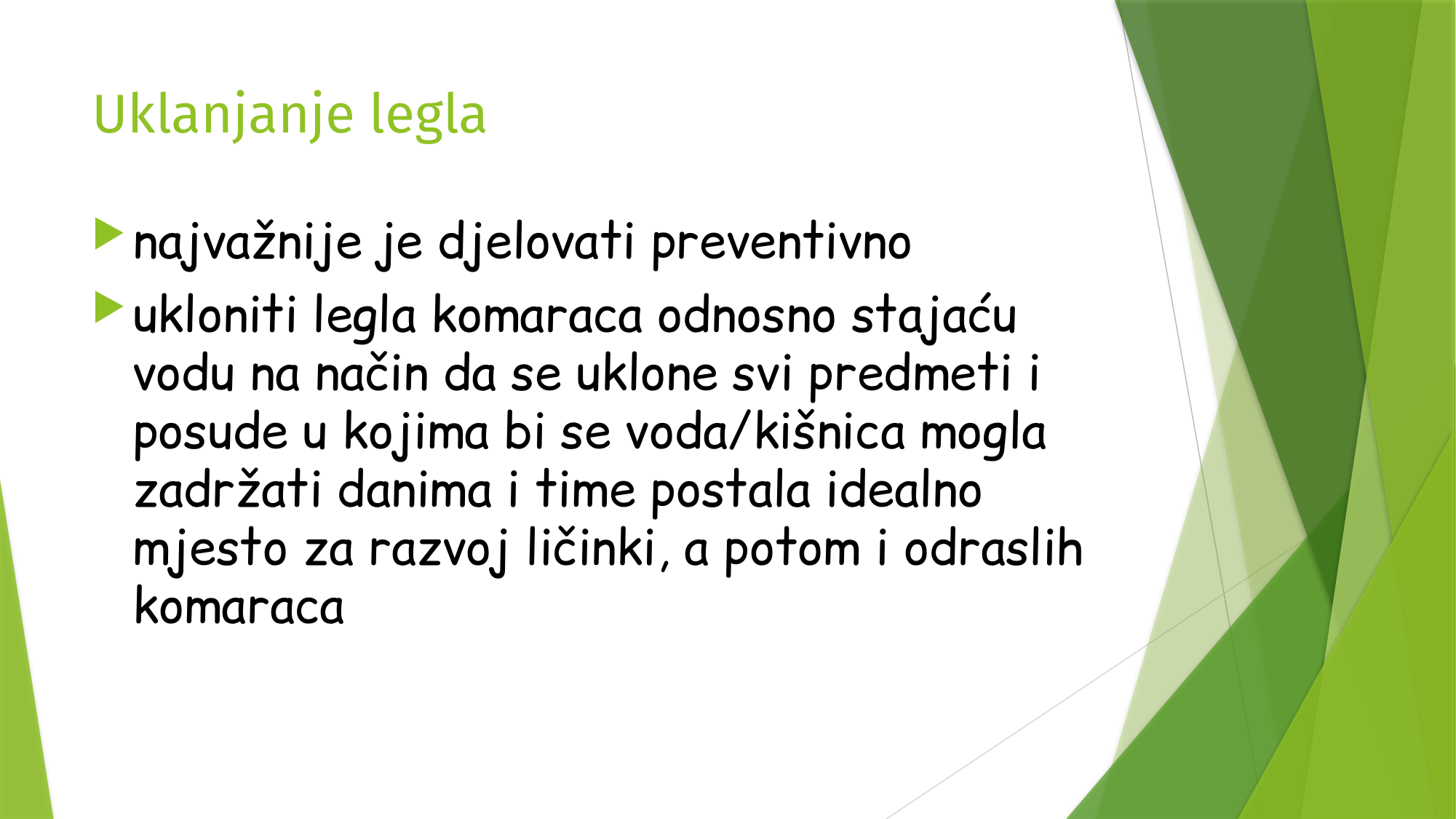

# Uklanjanje legla
najvažnije je djelovati preventivno
ukloniti legla komaraca odnosno stajaću vodu na način da se uklone svi predmeti i posude u kojima bi se voda/kišnica mogla zadržati danima i time postala idealno mjesto za razvoj ličinki, a potom i odraslih komaraca